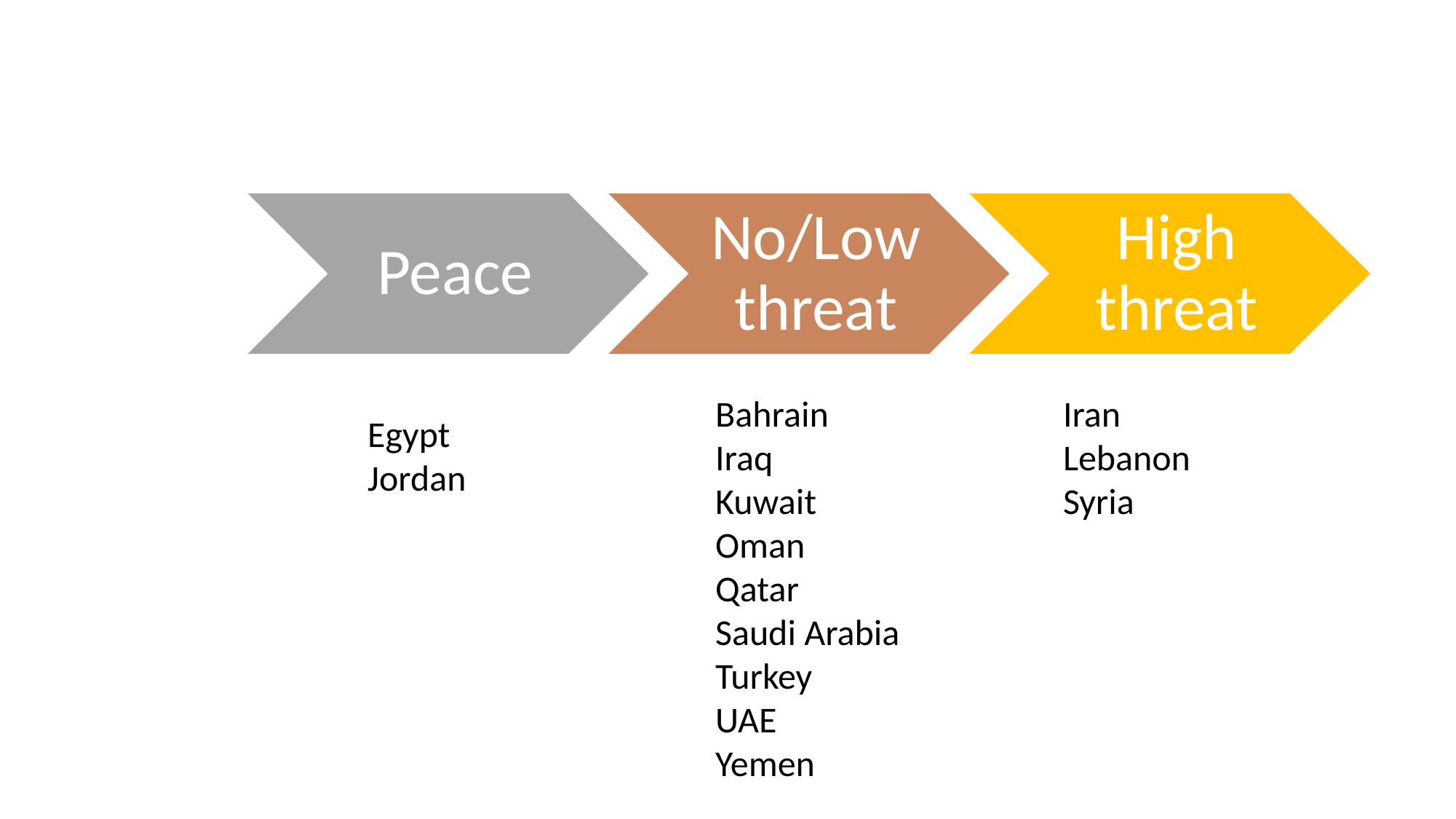

Peace
No/Low threat
High threat
Bahrain
Iraq
Kuwait
Oman
Qatar
Saudi Arabia
Turkey
UAE
Yemen
Iran
Lebanon
Syria

Egypt
Jordan